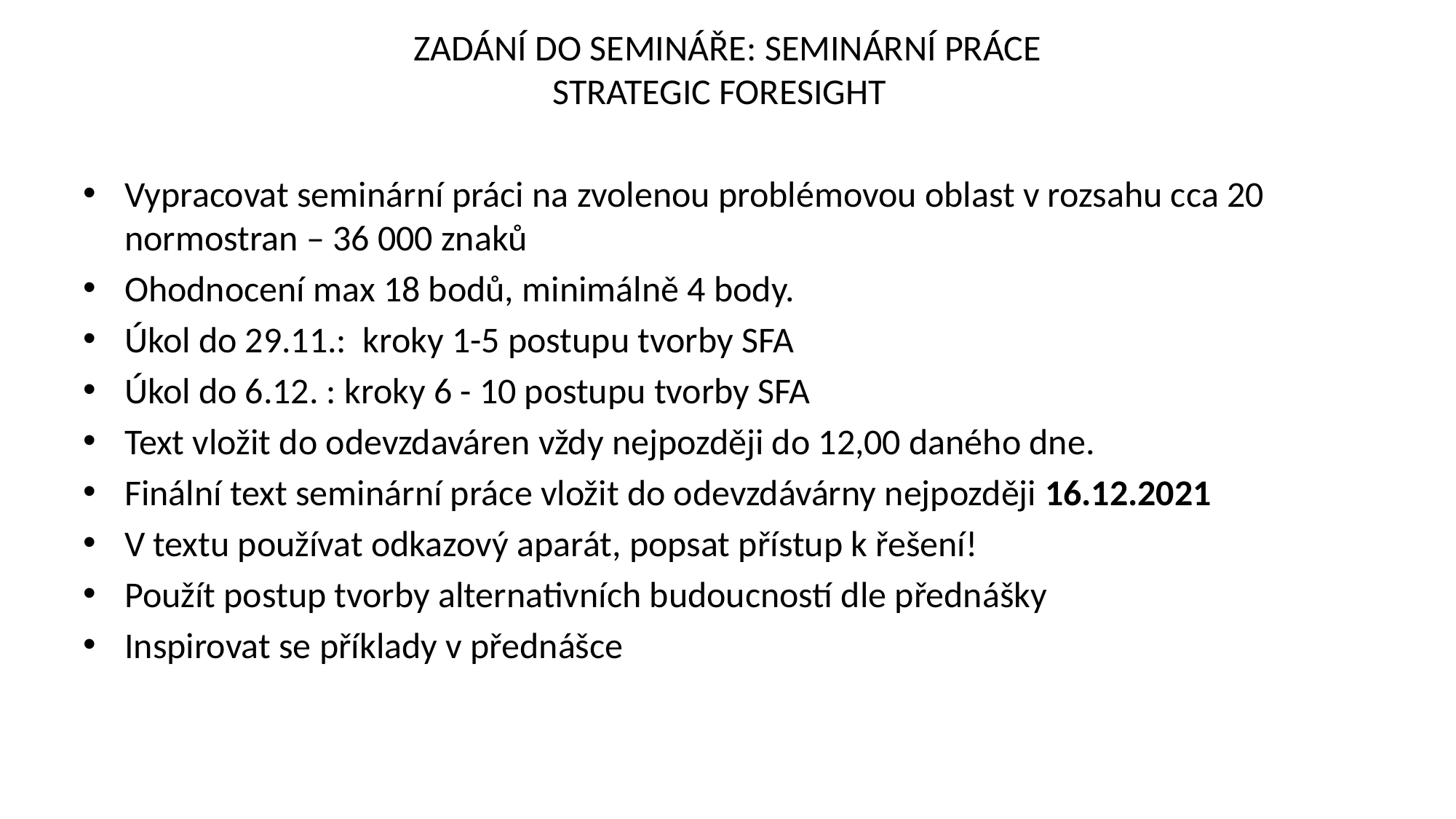

# ZADÁNÍ DO SEMINÁŘE: SEMINÁRNÍ PRÁCE STRATEGIC FORESIGHT
Vypracovat seminární práci na zvolenou problémovou oblast v rozsahu cca 20 normostran – 36 000 znaků
Ohodnocení max 18 bodů, minimálně 4 body.
Úkol do 29.11.:  kroky 1-5 postupu tvorby SFA
Úkol do 6.12. : kroky 6 - 10 postupu tvorby SFA
Text vložit do odevzdaváren vždy nejpozději do 12,00 daného dne.
Finální text seminární práce vložit do odevzdávárny nejpozději 16.12.2021
V textu používat odkazový aparát, popsat přístup k řešení!
Použít postup tvorby alternativních budoucností dle přednášky
Inspirovat se příklady v přednášce